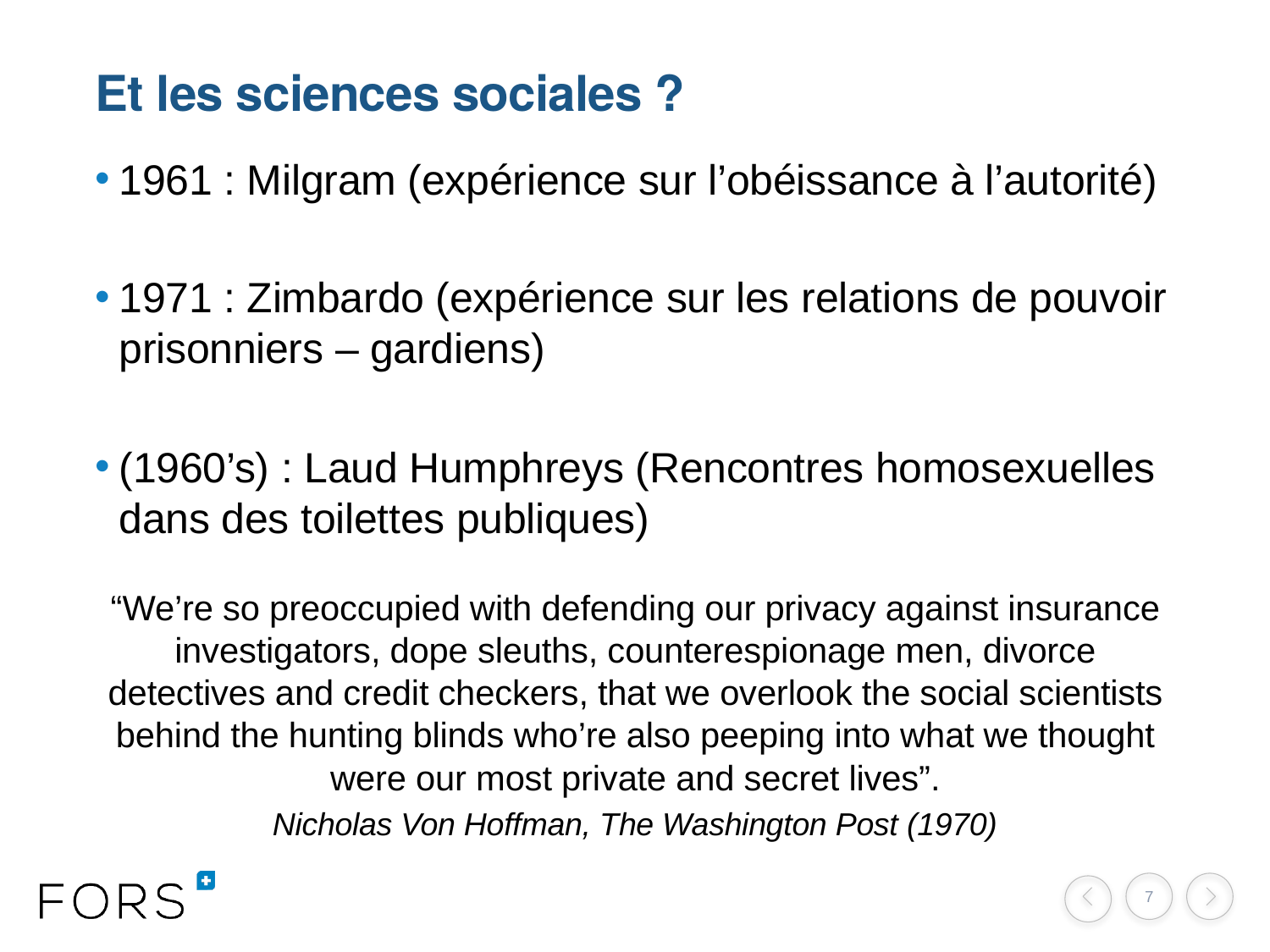

# Et les sciences sociales ?
1961 : Milgram (expérience sur l’obéissance à l’autorité)

1971 : Zimbardo (expérience sur les relations de pouvoir prisonniers – gardiens)

(1960’s) : Laud Humphreys (Rencontres homosexuelles dans des toilettes publiques)

“We’re so preoccupied with defending our privacy against insurance investigators, dope sleuths, counterespionage men, divorce detectives and credit checkers, that we overlook the social scientists behind the hunting blinds who’re also peeping into what we thought were our most private and secret lives”.
Nicholas Von Hoffman, The Washington Post (1970)